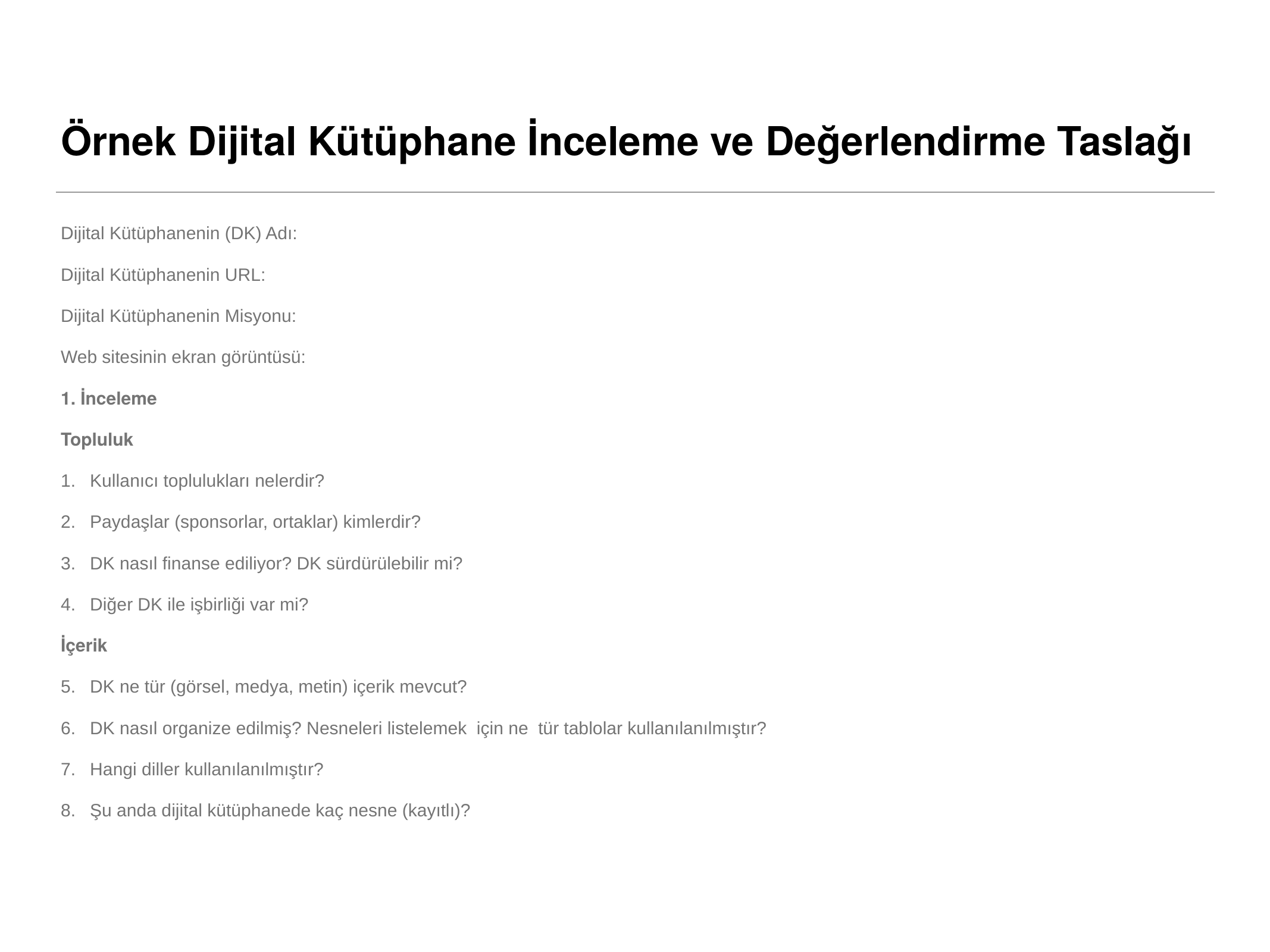

# Örnek Dijital Kütüphane İnceleme ve Değerlendirme Taslağı
Dijital Kütüphanenin (DK) Adı:
Dijital Kütüphanenin URL:
Dijital Kütüphanenin Misyonu:
Web sitesinin ekran görüntüsü:
1. İnceleme
Topluluk
Kullanıcı toplulukları nelerdir?
Paydaşlar (sponsorlar, ortaklar) kimlerdir?
DK nasıl finanse ediliyor? DK sürdürülebilir mi?
Diğer DK ile işbirliği var mi?
İçerik
DK ne tür (görsel, medya, metin) içerik mevcut?
DK nasıl organize edilmiş? Nesneleri listelemek  için ne  tür tablolar kullanılanılmıştır?
Hangi diller kullanılanılmıştır?
Şu anda dijital kütüphanede kaç nesne (kayıtlı)?